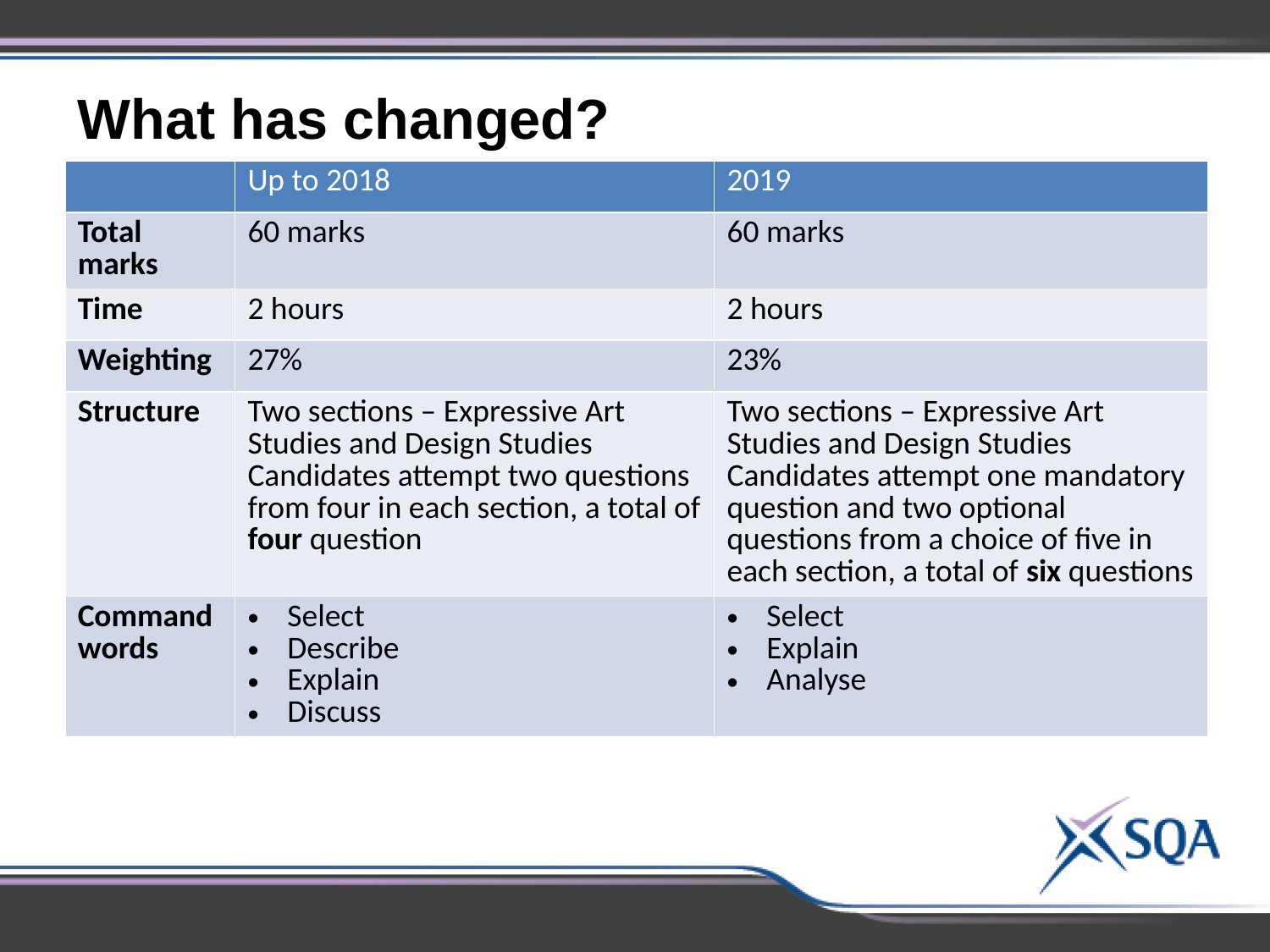

What has changed?
|  | Up to 2018 | 2019 |
| --- | --- | --- |
| Total marks | 60 marks | 60 marks |
| Time | 2 hours | 2 hours |
| Weighting | 27% | 23% |
| Structure | Two sections – Expressive Art Studies and Design Studies Candidates attempt two questions from four in each section, a total of four question | Two sections – Expressive Art Studies and Design Studies Candidates attempt one mandatory question and two optional questions from a choice of five in each section, a total of six questions |
| Command words | Select Describe Explain Discuss | Select Explain Analyse |